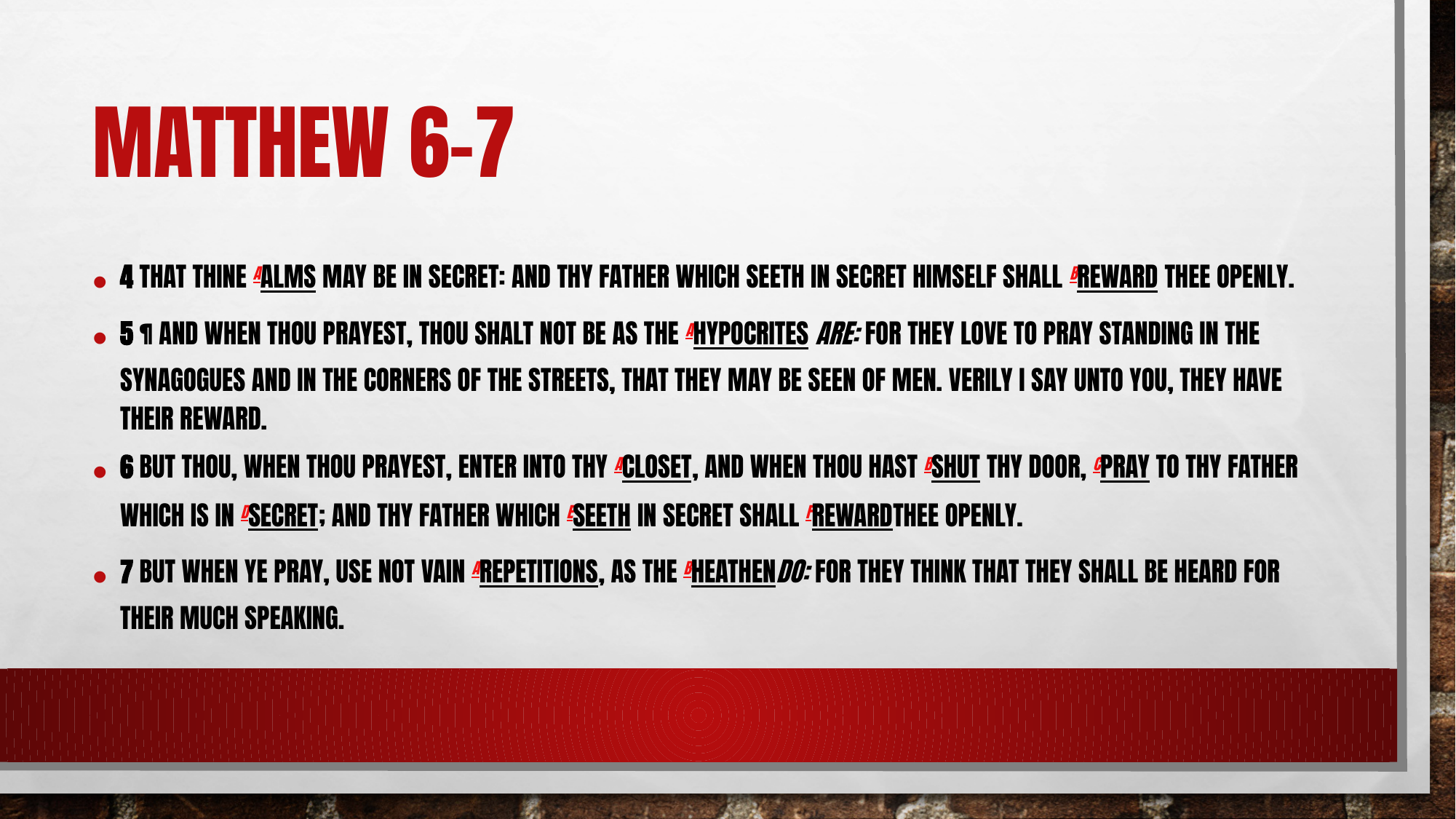

# Matthew 6-7
4 That thine aalms may be in secret: and thy Father which seeth in secret himself shall breward thee openly.
5 ¶ And when thou prayest, thou shalt not be as the ahypocrites are: for they love to pray standing in the synagogues and in the corners of the streets, that they may be seen of men. Verily I say unto you, They have their reward.
6 But thou, when thou prayest, enter into thy acloset, and when thou hast bshut thy door, cpray to thy Father which is in dsecret; and thy Father which eseeth in secret shall frewardthee openly.
7 But when ye pray, use not vain arepetitions, as the bheathendo: for they think that they shall be heard for their much speaking.